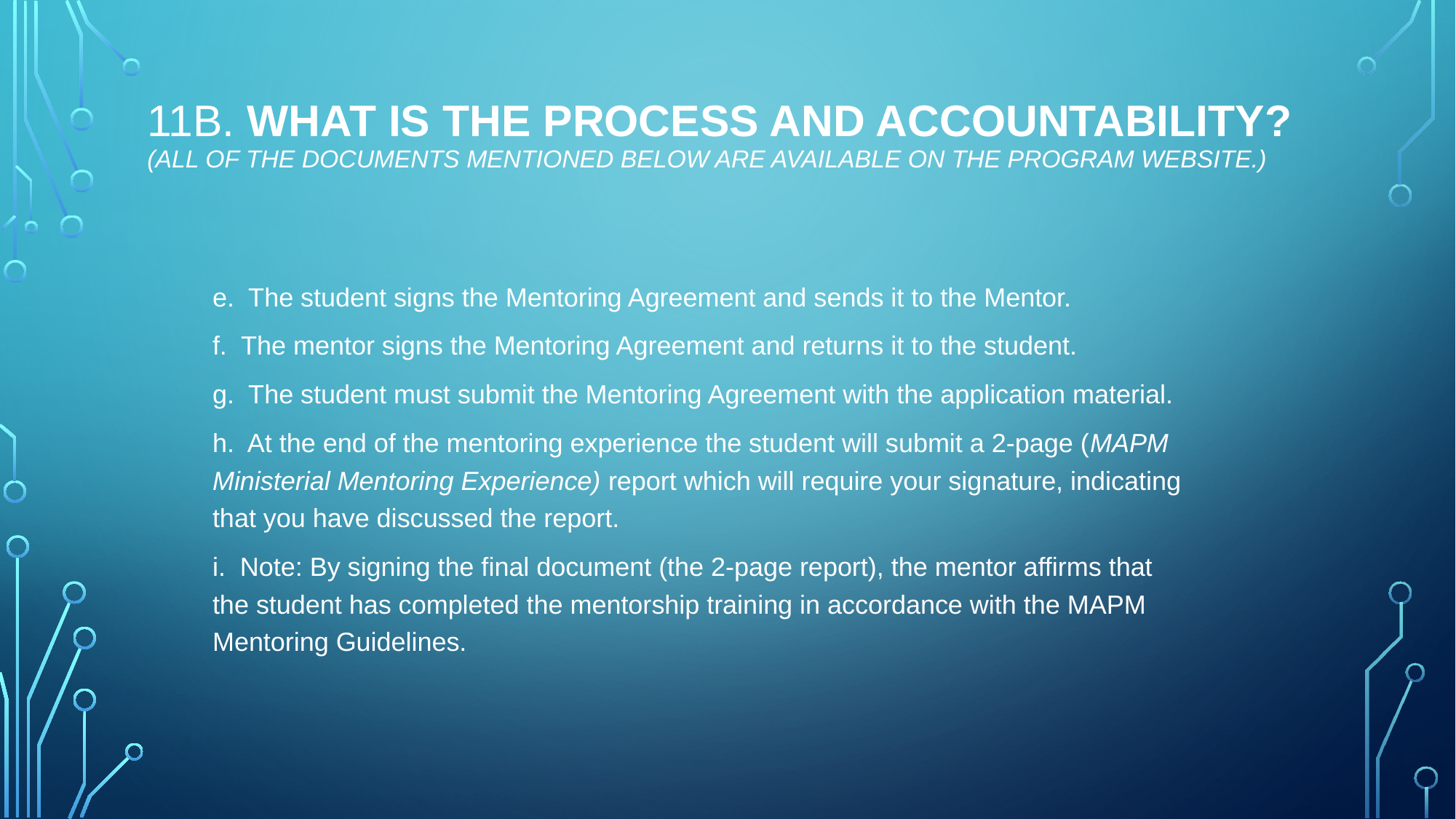

# 11b. What is the process and accountability? (All of the documents mentioned below are available on the program website.)
e.  The student signs the Mentoring Agreement and sends it to the Mentor.
f.  The mentor signs the Mentoring Agreement and returns it to the student.
g.  The student must submit the Mentoring Agreement with the application material.
h.  At the end of the mentoring experience the student will submit a 2-page (MAPM Ministerial Mentoring Experience) report which will require your signature, indicating that you have discussed the report.
i.  Note: By signing the final document (the 2-page report), the mentor affirms that the student has completed the mentorship training in accordance with the MAPM Mentoring Guidelines.